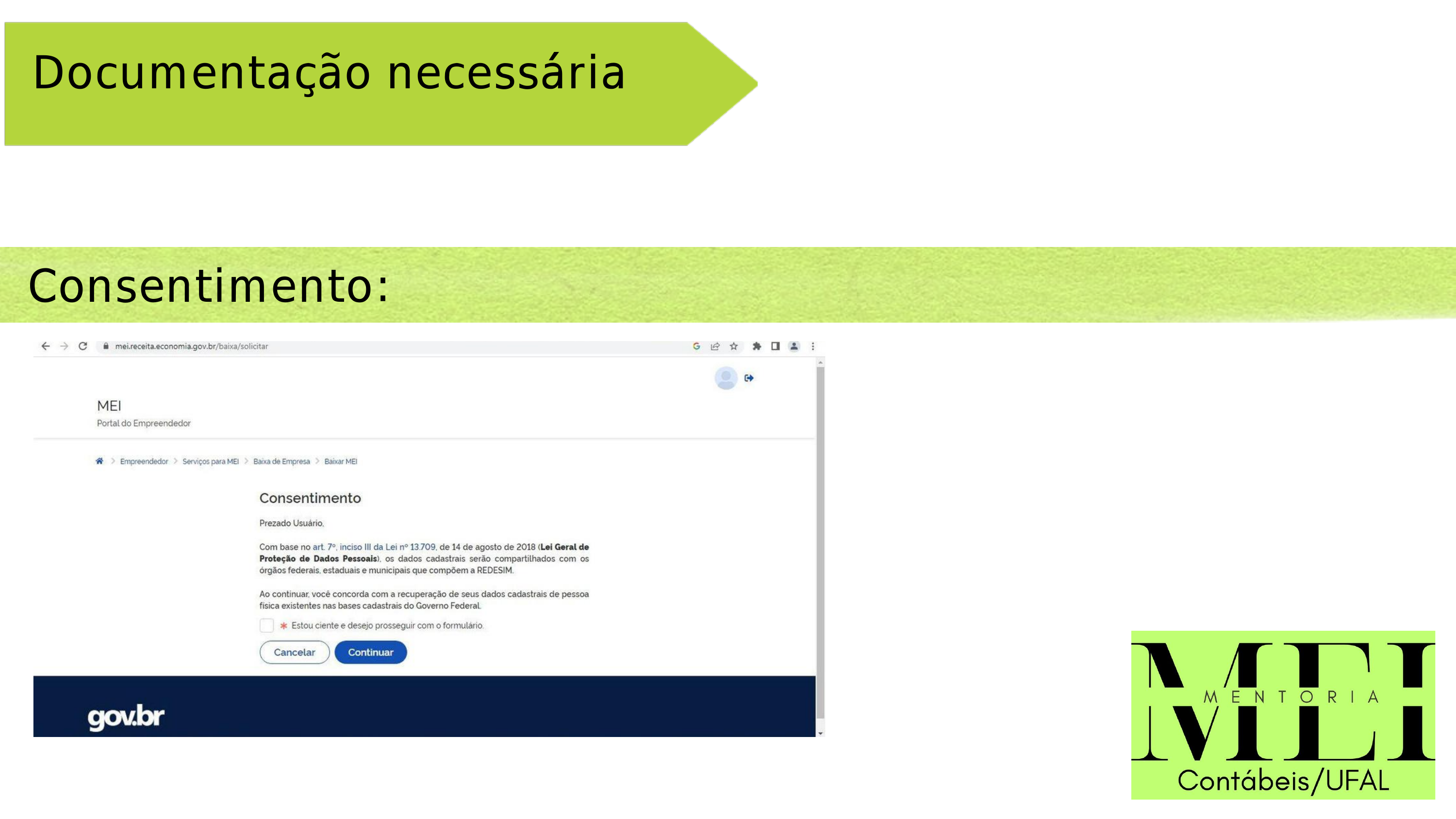

Documentação necessária

CPF e senha GOV (nível ouro).
Consentimento: